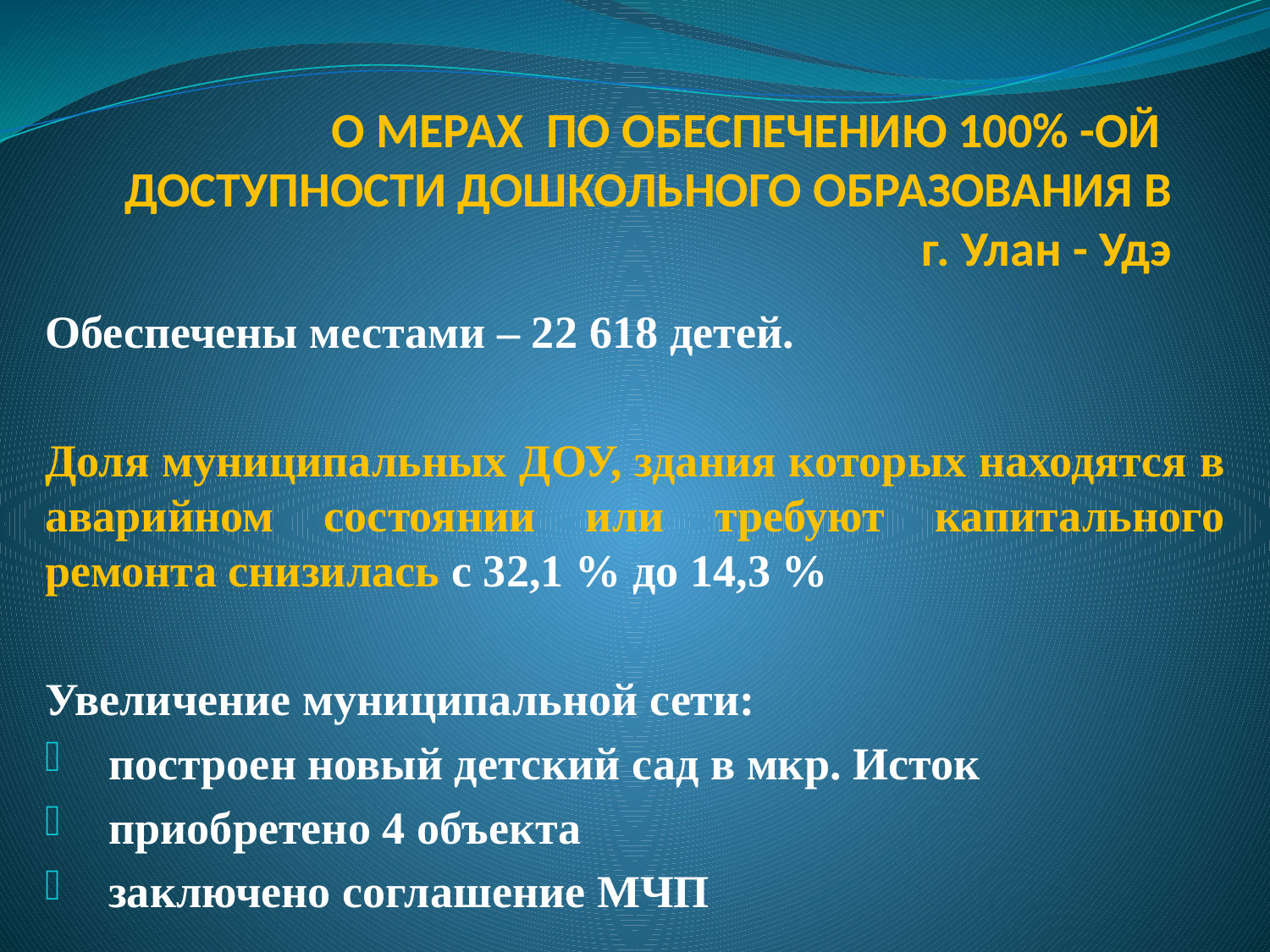

# О МЕРАХ  ПО ОБЕСПЕЧЕНИЮ 100% -ОЙ ДОСТУПНОСТИ ДОШКОЛЬНОГО ОБРАЗОВАНИЯ В г. Улан - Удэ
Обеспечены местами – 22 618 детей.

Доля муниципальных ДОУ, здания которых находятся в аварийном состоянии или требуют капитального ремонта снизилась с 32,1 % до 14,3 %

Увеличение муниципальной сети:
построен новый детский сад в мкр. Исток
приобретено 4 объекта
заключено соглашение МЧП